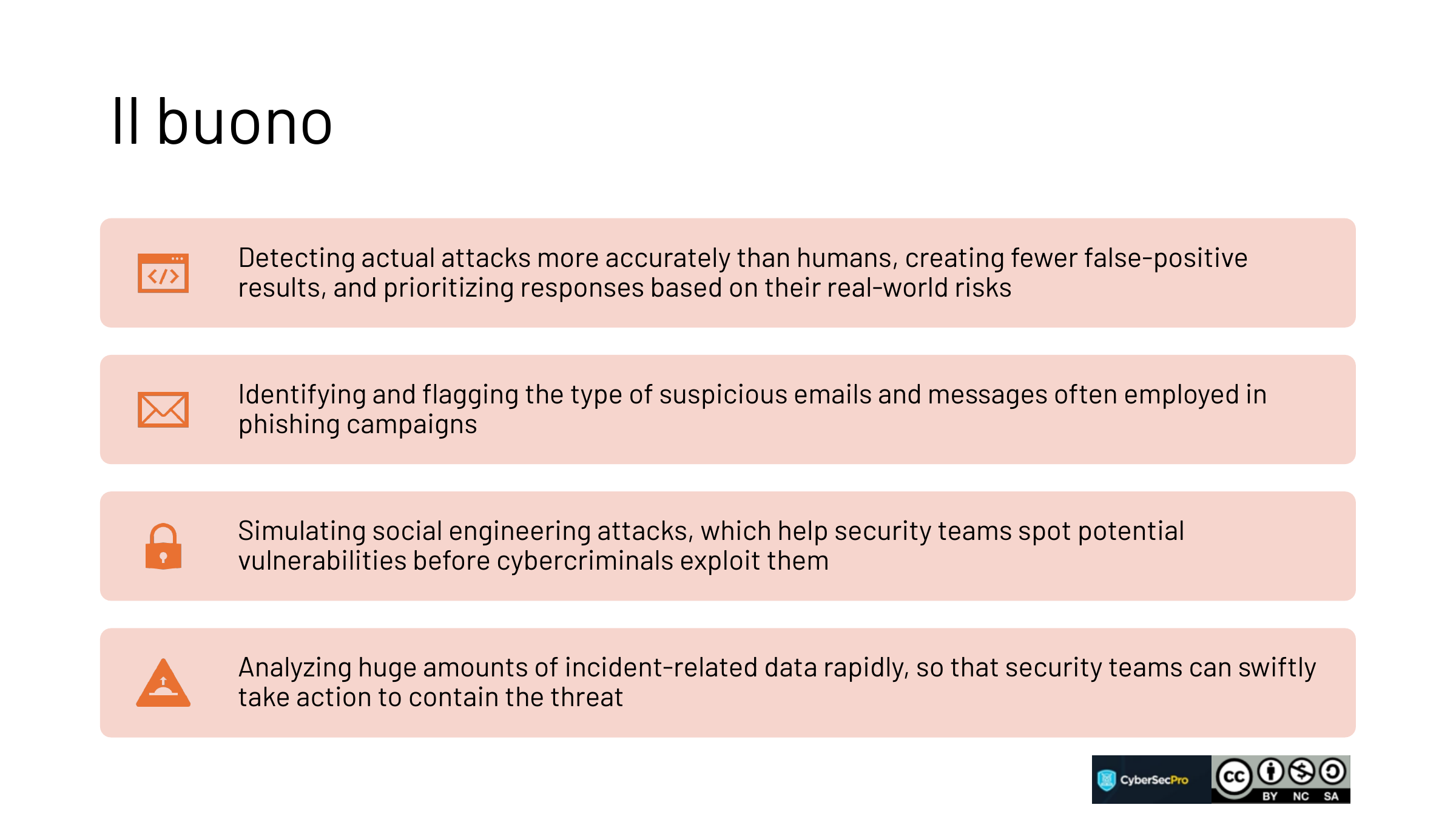

# Il buono
Detecting actual attacks more accurately than humans, creating fewer false-positive results, and prioritizing responses based on their real-world risks
Identifying and flagging the type of suspicious emails and messages often employed in phishing campaigns
Simulating social engineering attacks, which help security teams spot potential vulnerabilities before cybercriminals exploit them
Analyzing huge amounts of incident-related data rapidly, so that security teams can swiftly take action to contain the threat